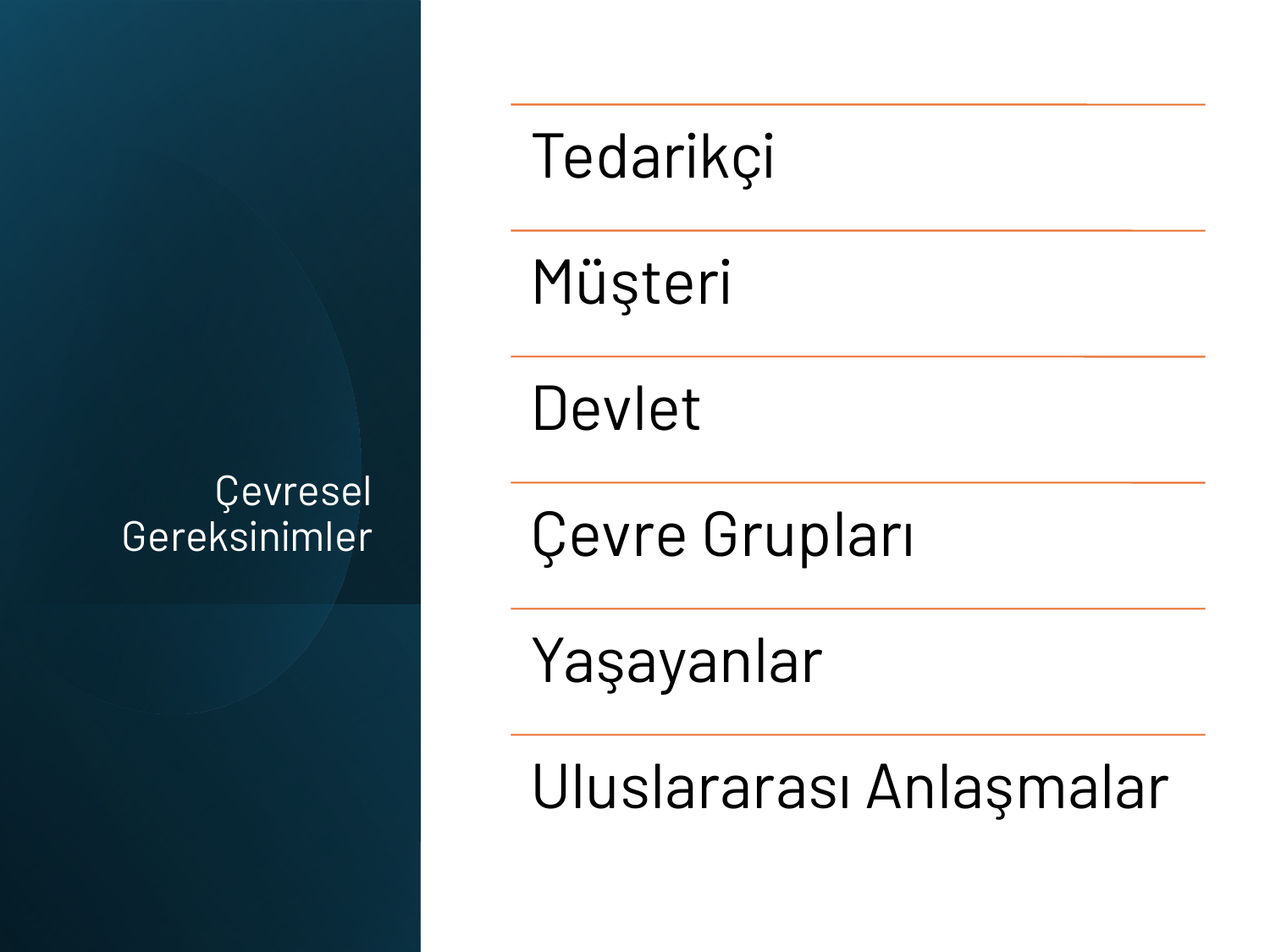

Tedarikçi
Müşteri
Devlet
Çevre Grupları
Yaşayanlar
Uluslararası Anlaşmalar

# Çevresel Gereksinimler